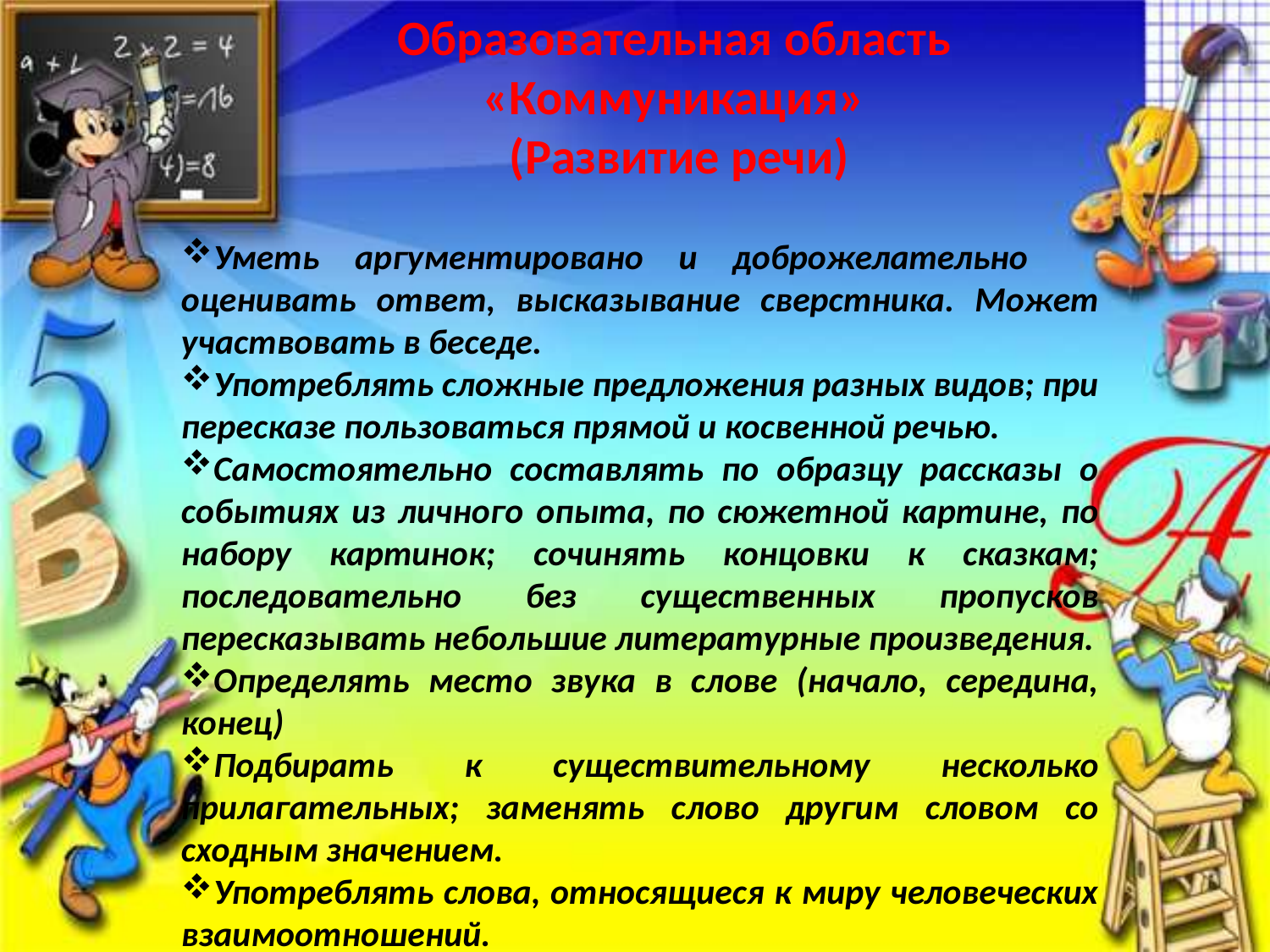

Образовательная область  «Коммуникация»
(Развитие речи)
Уметь аргументировано и доброжелательно   оценивать ответ, высказывание сверстника. Может участвовать в беседе.
Употреблять сложные предложения разных видов; при пересказе пользоваться прямой и косвенной речью.
Самостоятельно составлять по образцу рассказы о событиях из личного опыта, по сюжетной картине, по набору картинок; сочинять концовки к сказкам; последовательно без существенных пропусков пересказывать небольшие литературные произведения.
Определять место звука в слове (начало, середина, конец)
Подбирать к существительному несколько прилагательных; заменять слово другим словом со сходным значением.
Употреблять слова, относящиеся к миру человеческих взаимоотношений.